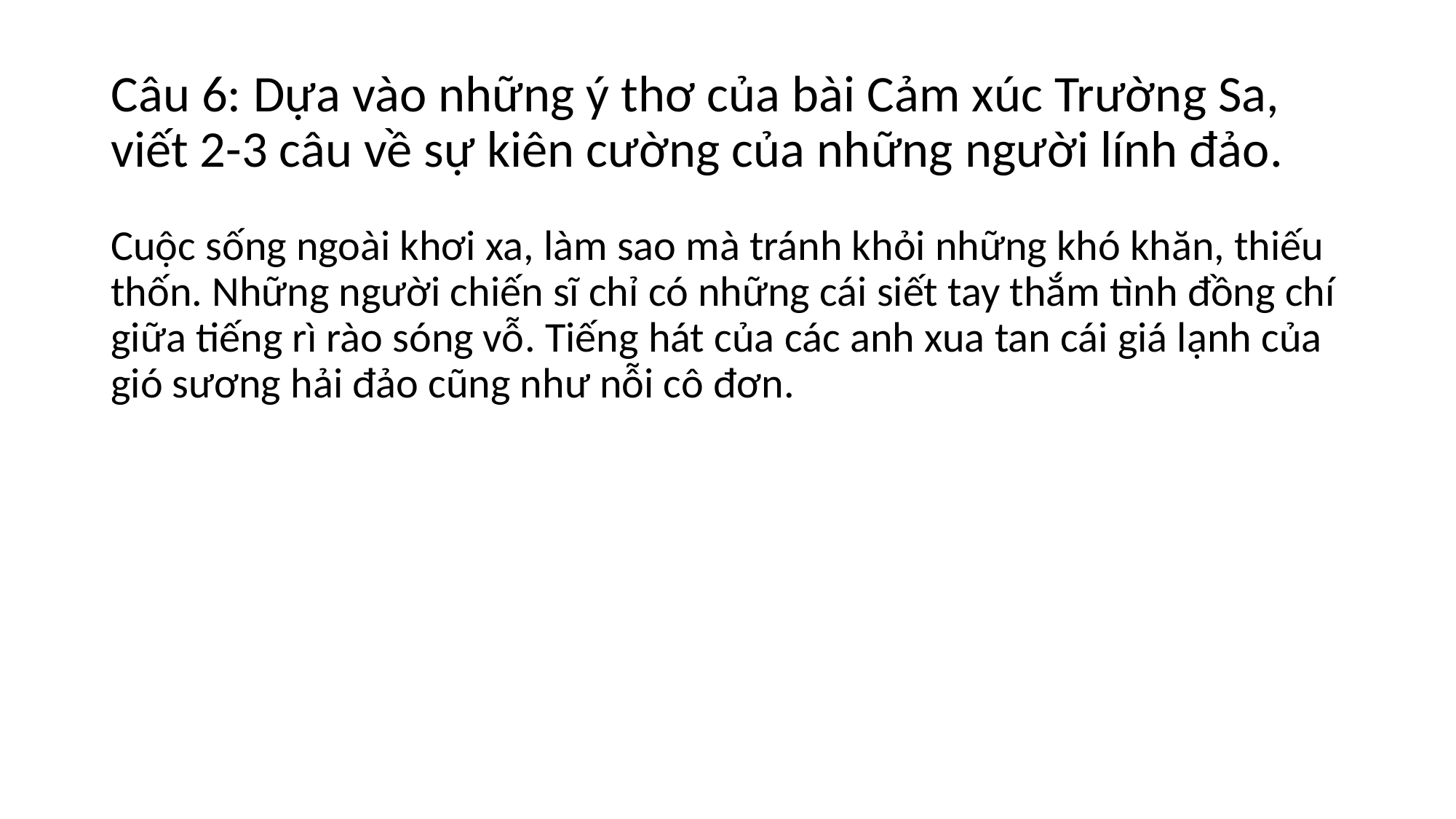

# Câu 6: Dựa vào những ý thơ của bài Cảm xúc Trường Sa, viết 2-3 câu về sự kiên cường của những người lính đảo.
Cuộc sống ngoài khơi xa, làm sao mà tránh khỏi những khó khăn, thiếu thốn. Những người chiến sĩ chỉ có những cái siết tay thắm tình đồng chí giữa tiếng rì rào sóng vỗ. Tiếng hát của các anh xua tan cái giá lạnh của gió sương hải đảo cũng như nỗi cô đơn.